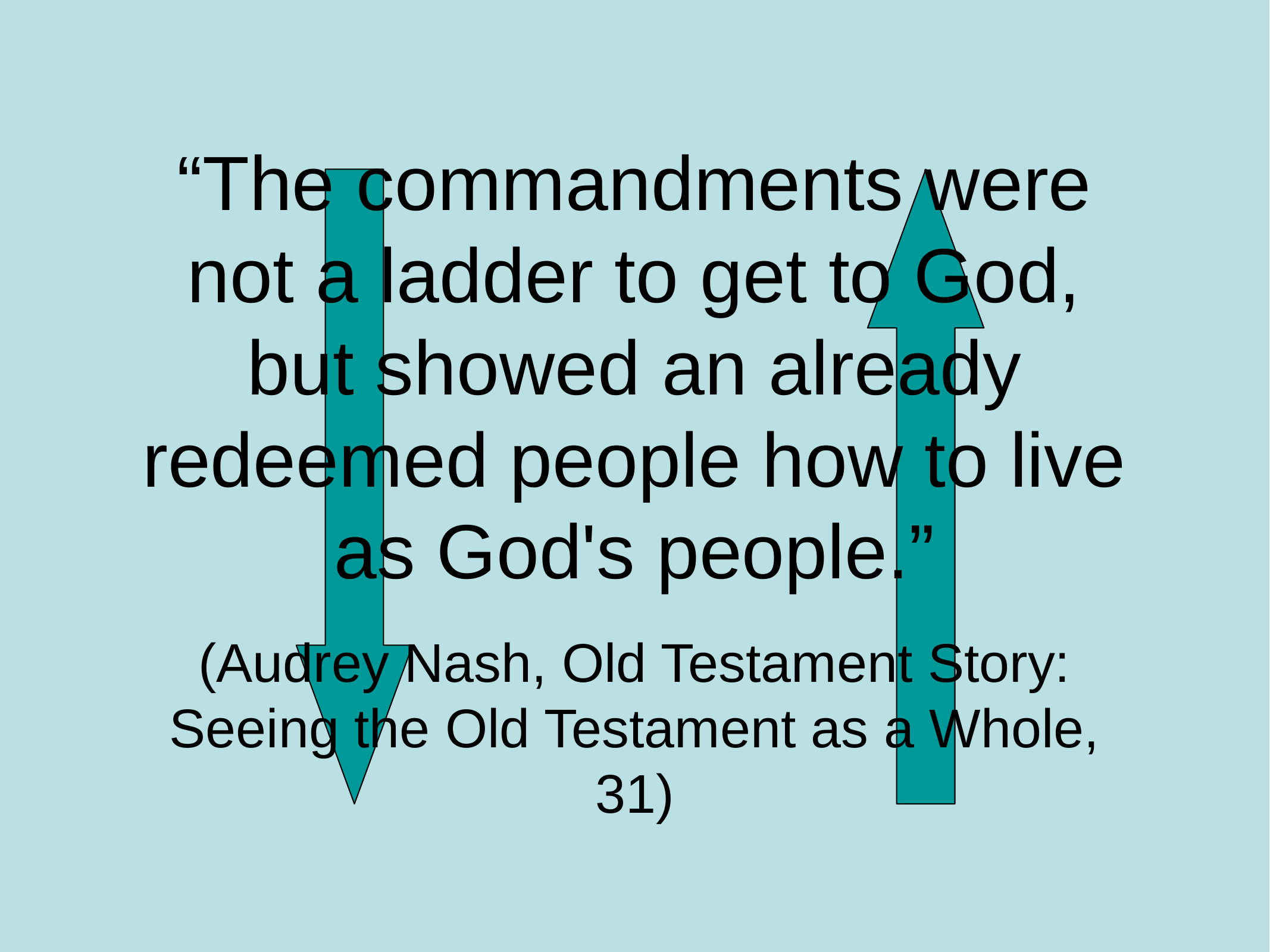

“The commandments were not a ladder to get to God, but showed an already redeemed people how to live as God's people.”
(Audrey Nash, Old Testament Story: Seeing the Old Testament as a Whole, 31)